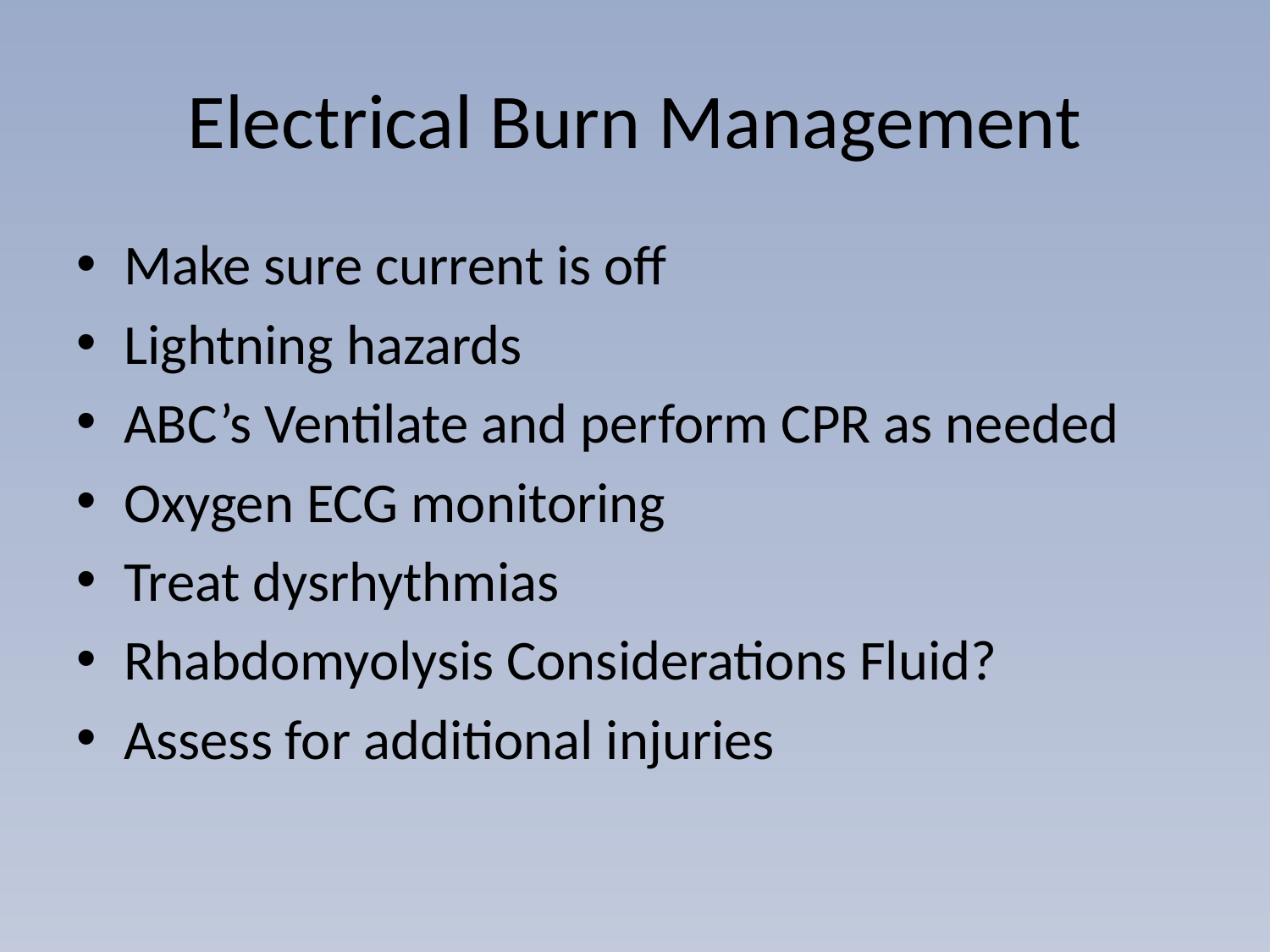

# Electrical Burn Management
Make sure current is off
Lightning hazards
ABC’s Ventilate and perform CPR as needed
Oxygen ECG monitoring
Treat dysrhythmias
Rhabdomyolysis Considerations Fluid?
Assess for additional injuries